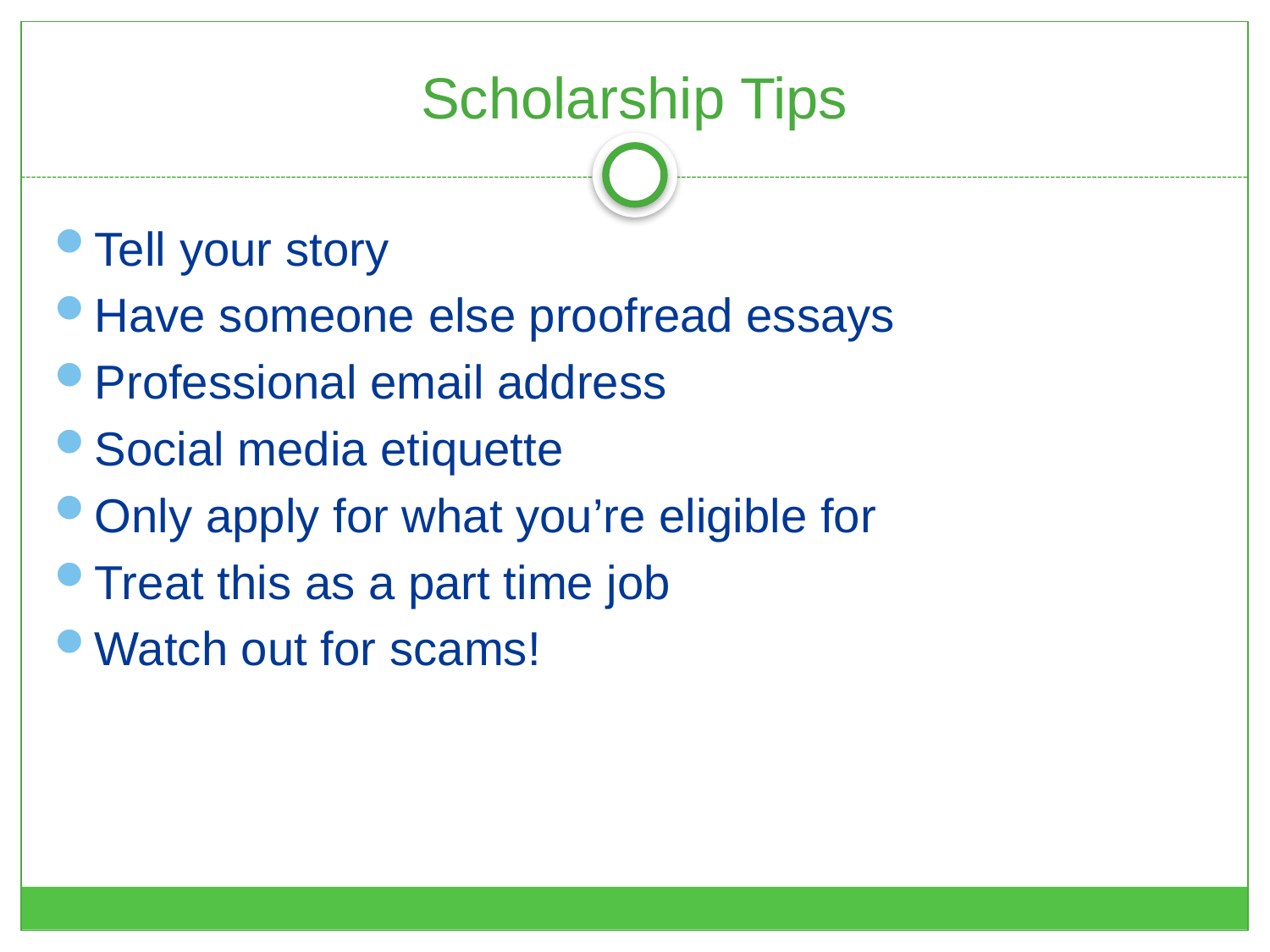

# Scholarship Tips
Tell your story
Have someone else proofread essays
Professional email address
Social media etiquette
Only apply for what you’re eligible for
Treat this as a part time job
Watch out for scams!